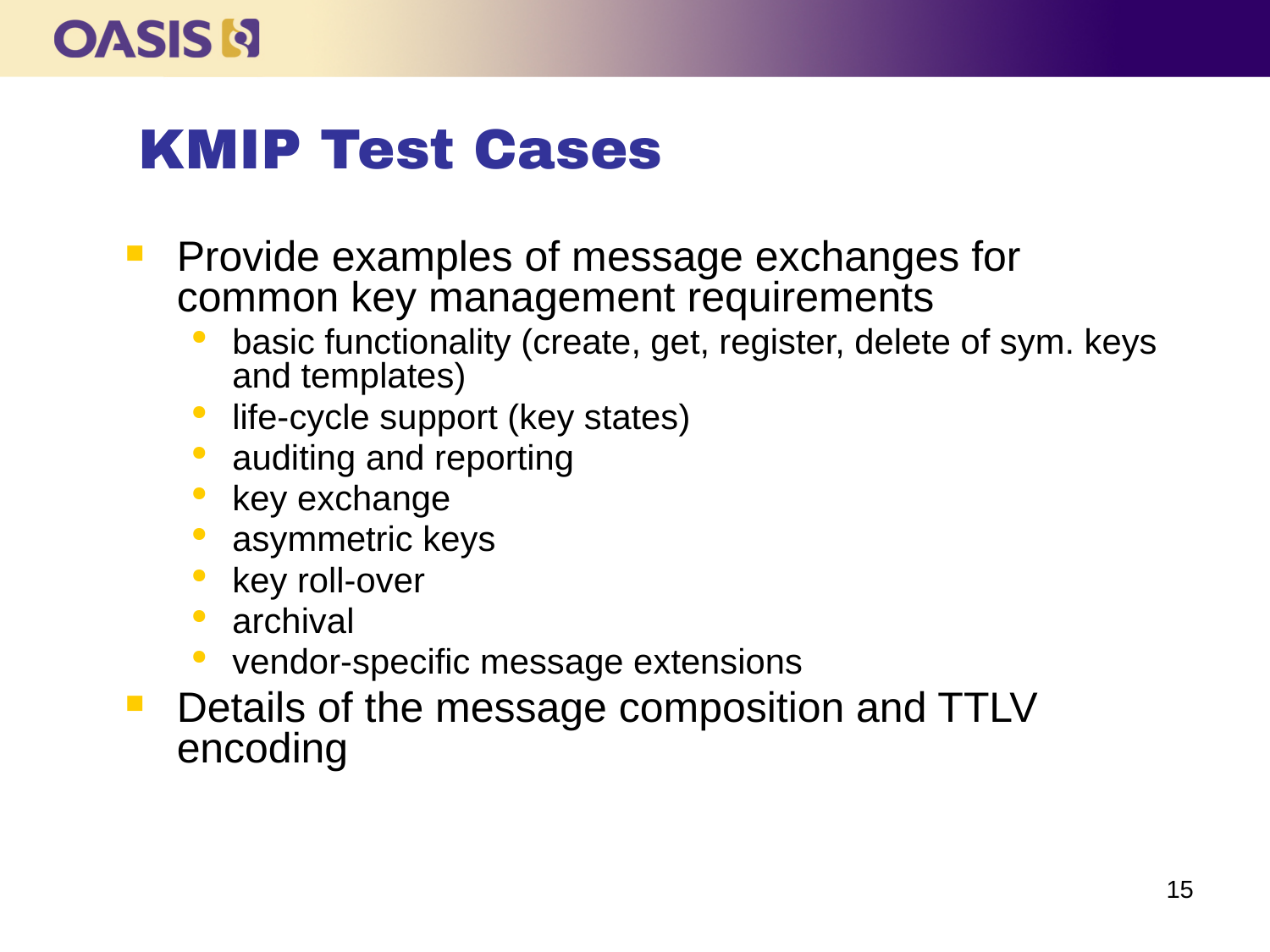

KMIP Test Cases
Provide examples of message exchanges for common key management requirements
basic functionality (create, get, register, delete of sym. keys and templates)
life-cycle support (key states)
auditing and reporting
key exchange
asymmetric keys
key roll-over
archival
vendor-specific message extensions
Details of the message composition and TTLV encoding
15